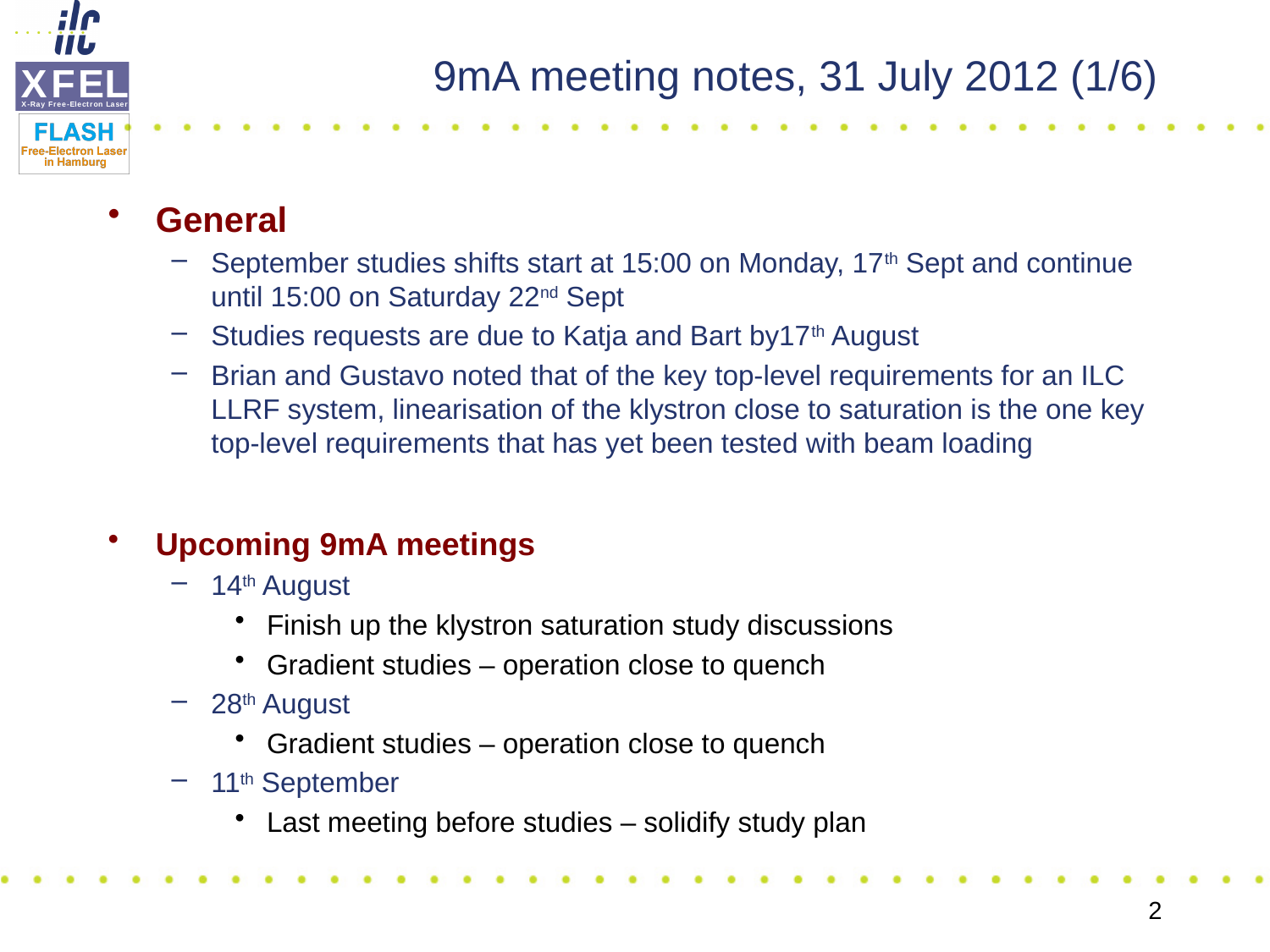

# 9mA meeting notes, 31 July 2012 (1/6)
General
September studies shifts start at 15:00 on Monday, 17th Sept and continue until 15:00 on Saturday 22nd Sept
Studies requests are due to Katja and Bart by17th August
Brian and Gustavo noted that of the key top-level requirements for an ILC LLRF system, linearisation of the klystron close to saturation is the one key top-level requirements that has yet been tested with beam loading

Upcoming 9mA meetings
14th August
Finish up the klystron saturation study discussions
Gradient studies – operation close to quench
28th August
Gradient studies – operation close to quench
11th September
Last meeting before studies – solidify study plan
2